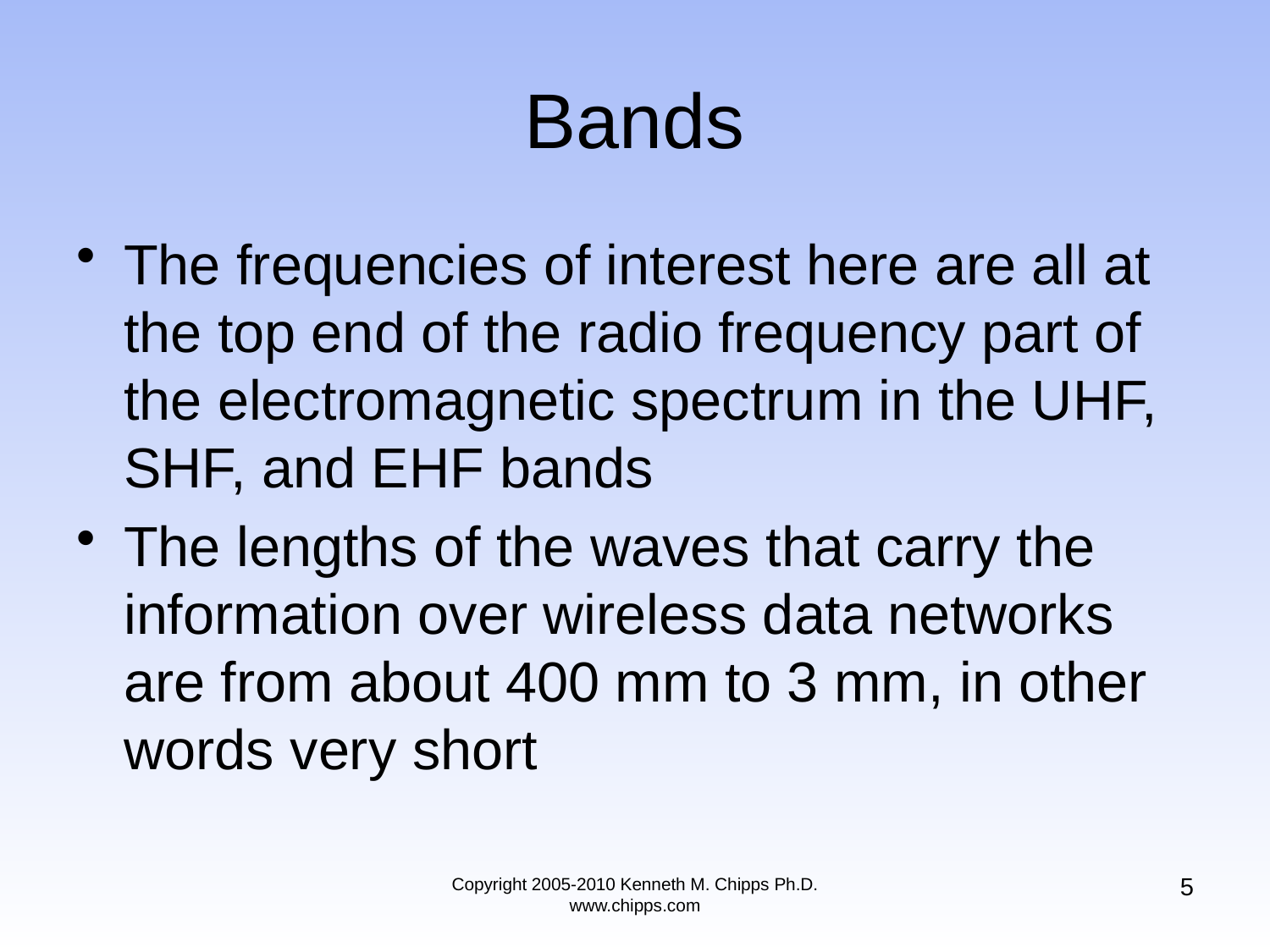

# Bands
The frequencies of interest here are all at the top end of the radio frequency part of the electromagnetic spectrum in the UHF, SHF, and EHF bands
The lengths of the waves that carry the information over wireless data networks are from about 400 mm to 3 mm, in other words very short
5
Copyright 2005-2010 Kenneth M. Chipps Ph.D. www.chipps.com